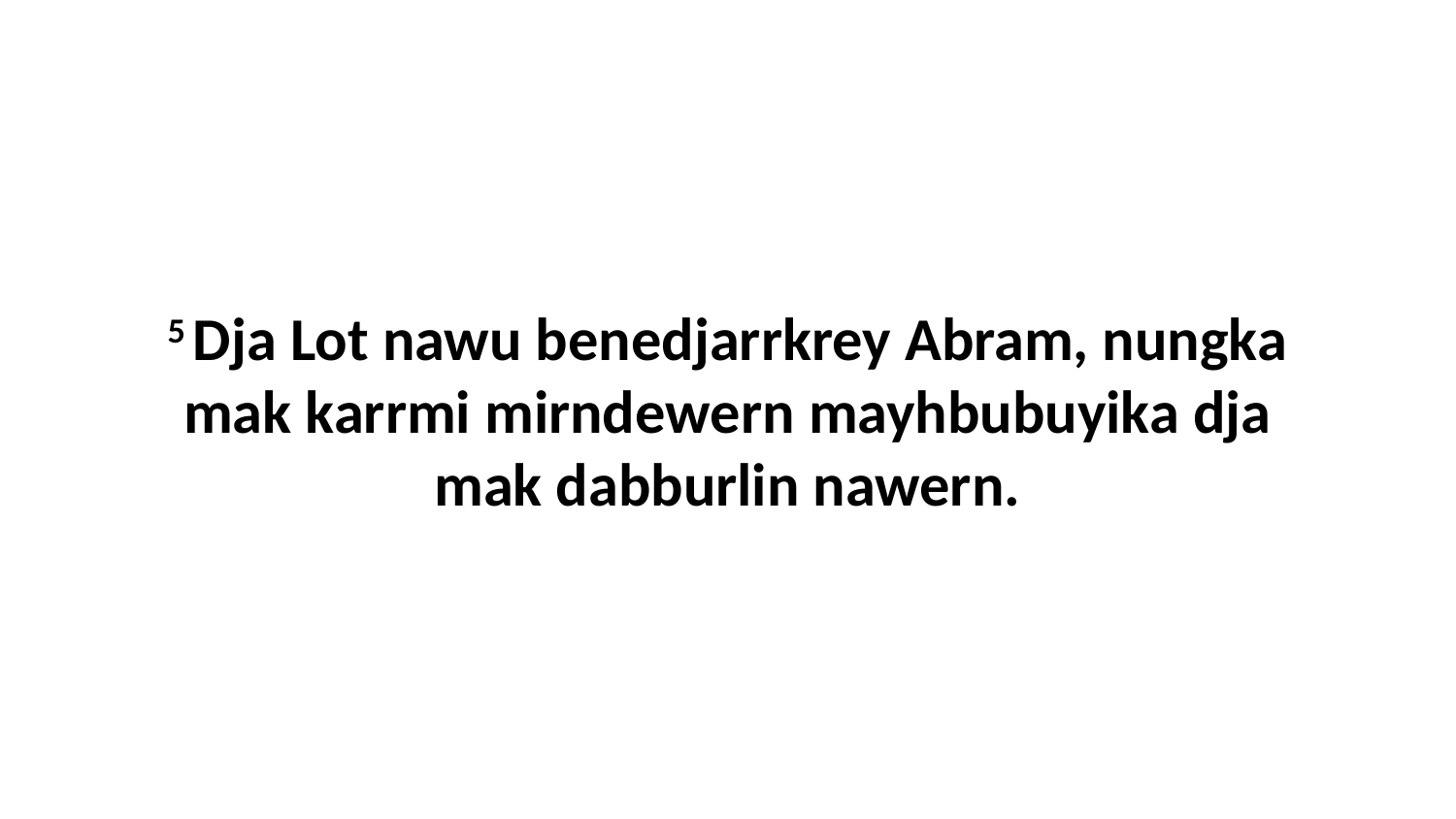

5 Dja Lot nawu benedjarrkrey Abram, nungka mak karrmi mirndewern mayhbubuyika dja mak dabburlin nawern.